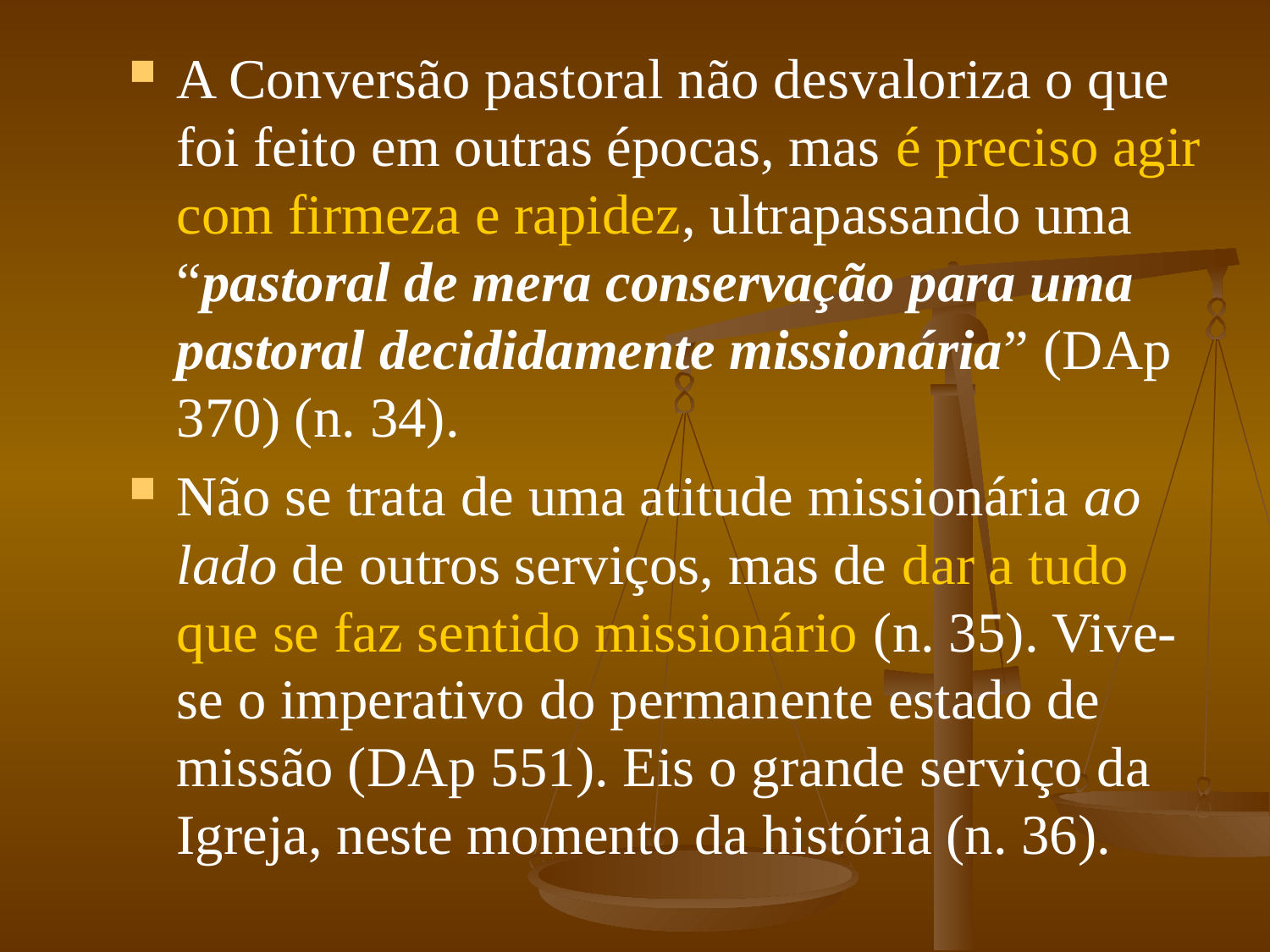

A Conversão pastoral não desvaloriza o que foi feito em outras épocas, mas é preciso agir com firmeza e rapidez, ultrapassando uma “pastoral de mera conservação para uma pastoral decididamente missionária” (DAp 370) (n. 34).
Não se trata de uma atitude missionária ao lado de outros serviços, mas de dar a tudo que se faz sentido missionário (n. 35). Vive-se o imperativo do permanente estado de missão (DAp 551). Eis o grande serviço da Igreja, neste momento da história (n. 36).
#